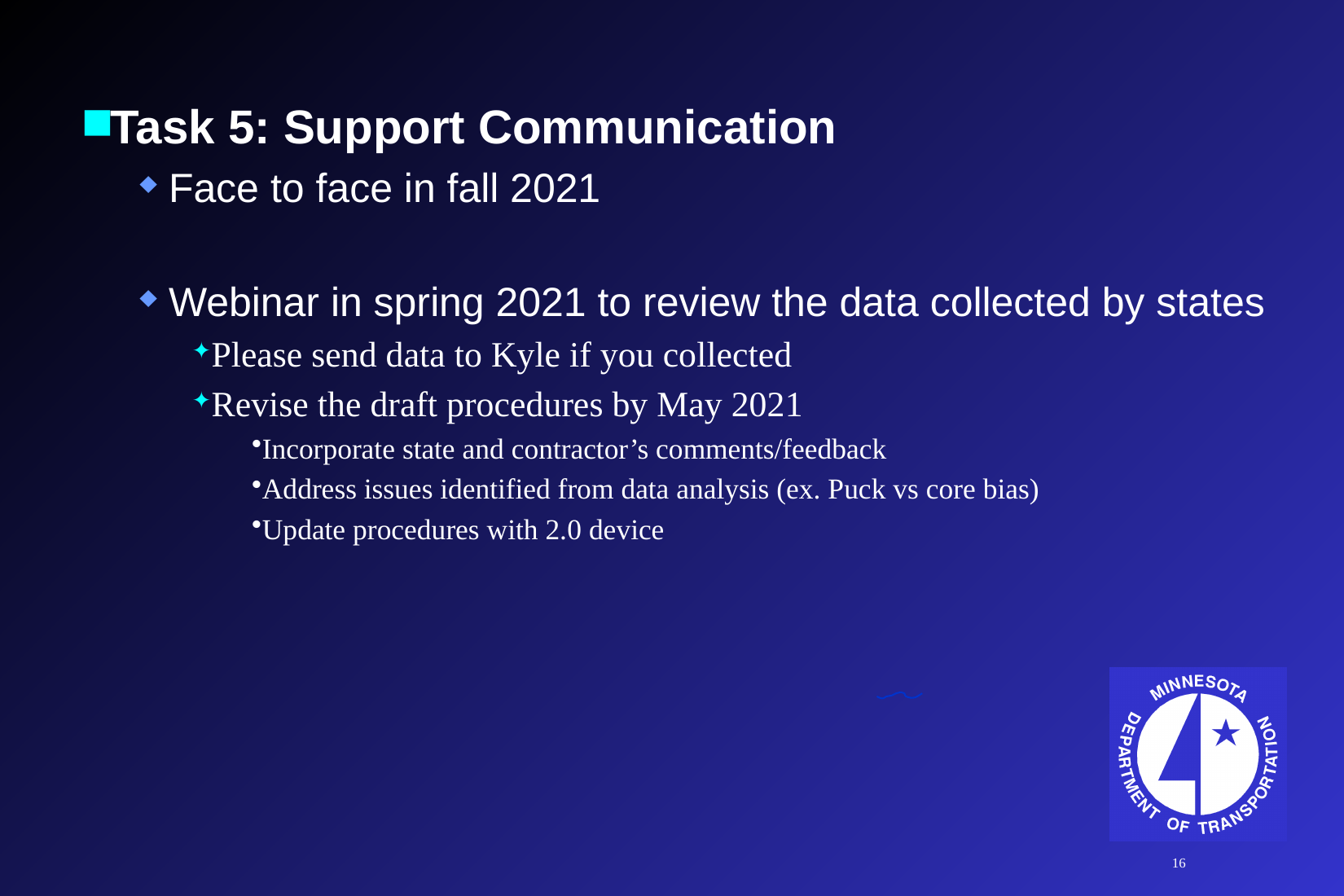

Task 5: Support Communication
 Face to face in fall 2021

 Webinar in spring 2021 to review the data collected by states
Please send data to Kyle if you collected
Revise the draft procedures by May 2021
Incorporate state and contractor’s comments/feedback
Address issues identified from data analysis (ex. Puck vs core bias)
Update procedures with 2.0 device

16